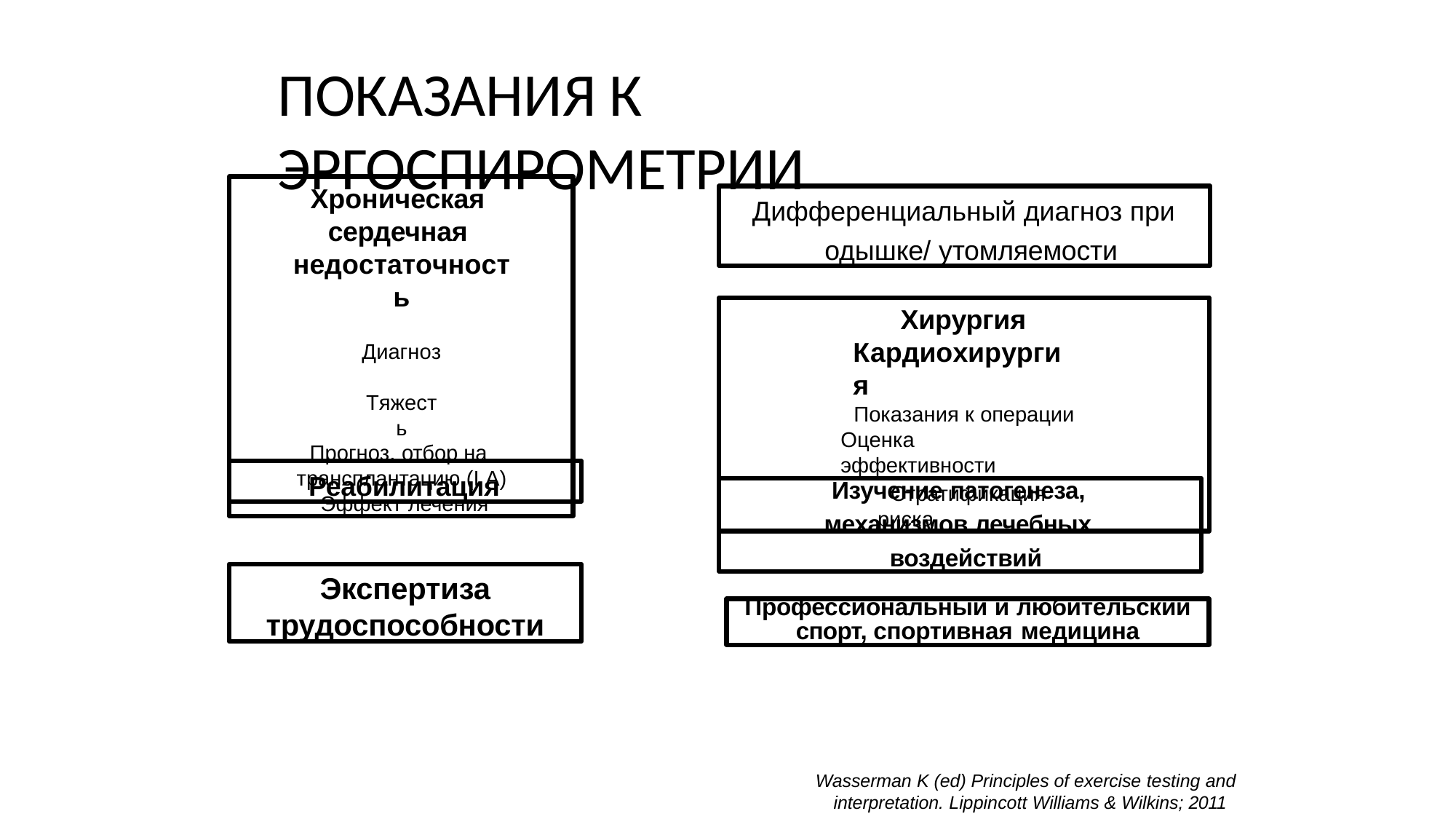

# ПОКАЗАНИЯ К ЭРГОСПИРОМЕТРИИ
Хроническая  сердечная  недостаточность
Диагноз  Тяжесть
Прогноз, отбор на  трансплантацию (I А)  Эффект лечения
Дифференциальный диагноз при  одышке/ утомляемости
Хирургия  Кардиохирургия
Показания к операции  Оценка	эффективности
Стратификация риска
Реабилитация
Изучение патогенеза,
механизмов лечебных  воздействий
Экспертиза
трудоспособности
Профессиональный и любительский
спорт, спортивная медицина
Wasserman K (ed) Principles of exercise testing and  interpretation. Lippincott Williams & Wilkins; 2011